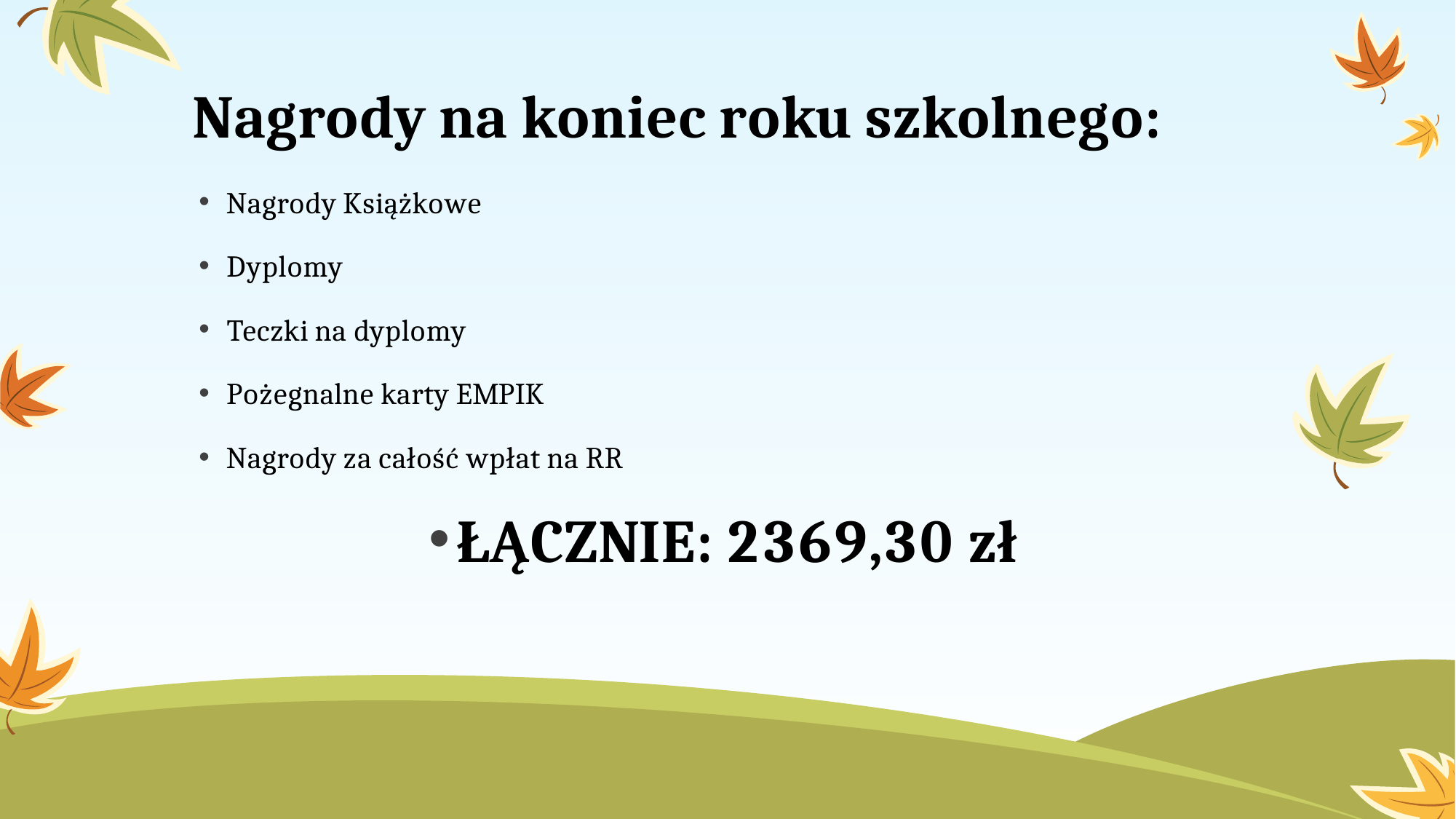

# Nagrody na koniec roku szkolnego:
Nagrody Książkowe
Dyplomy
Teczki na dyplomy
Pożegnalne karty EMPIK
Nagrody za całość wpłat na RR
ŁĄCZNIE: 2369,30 zł